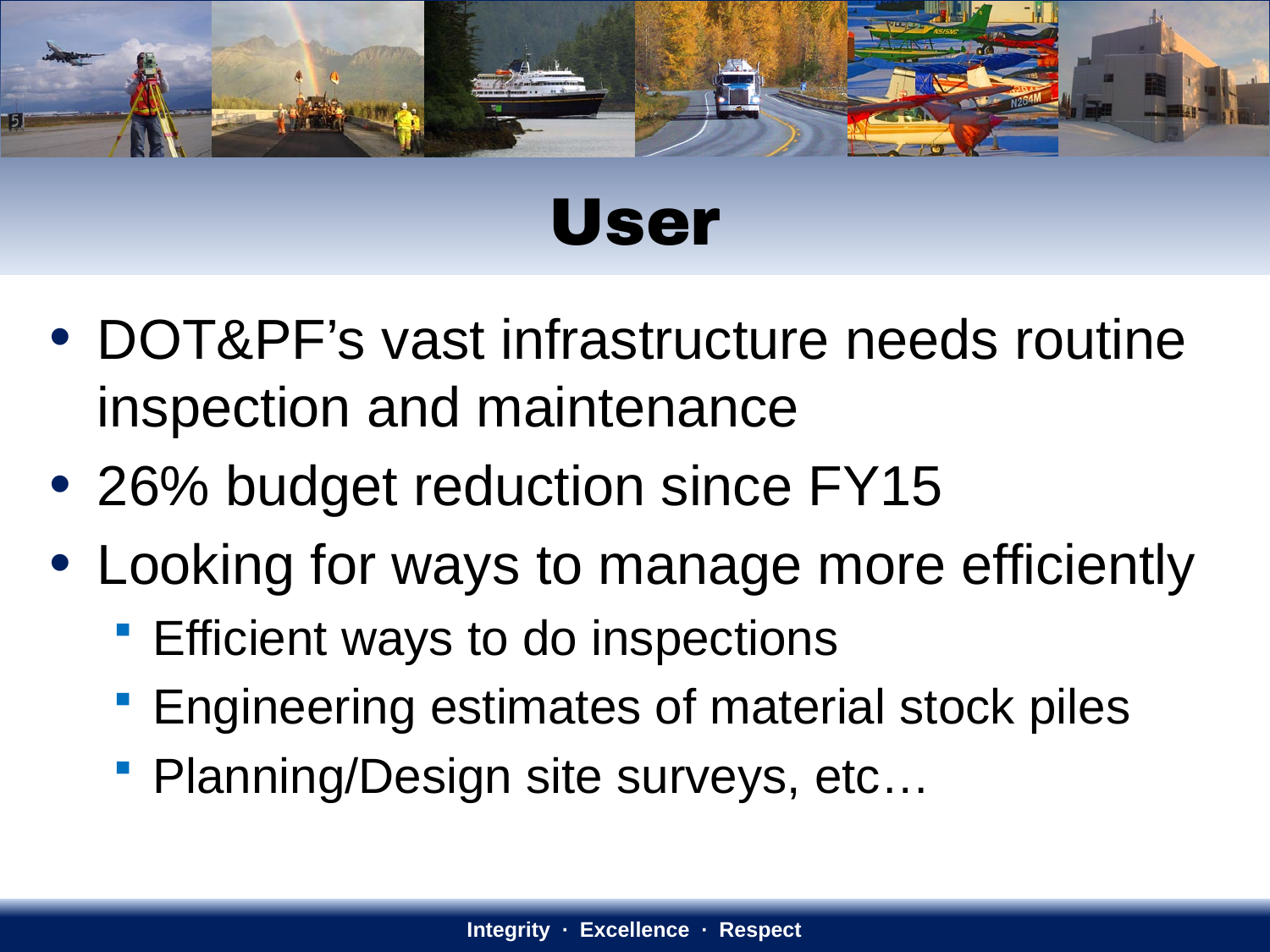

# User
DOT&PF’s vast infrastructure needs routine inspection and maintenance
26% budget reduction since FY15
Looking for ways to manage more efficiently
Efficient ways to do inspections
Engineering estimates of material stock piles
Planning/Design site surveys, etc…